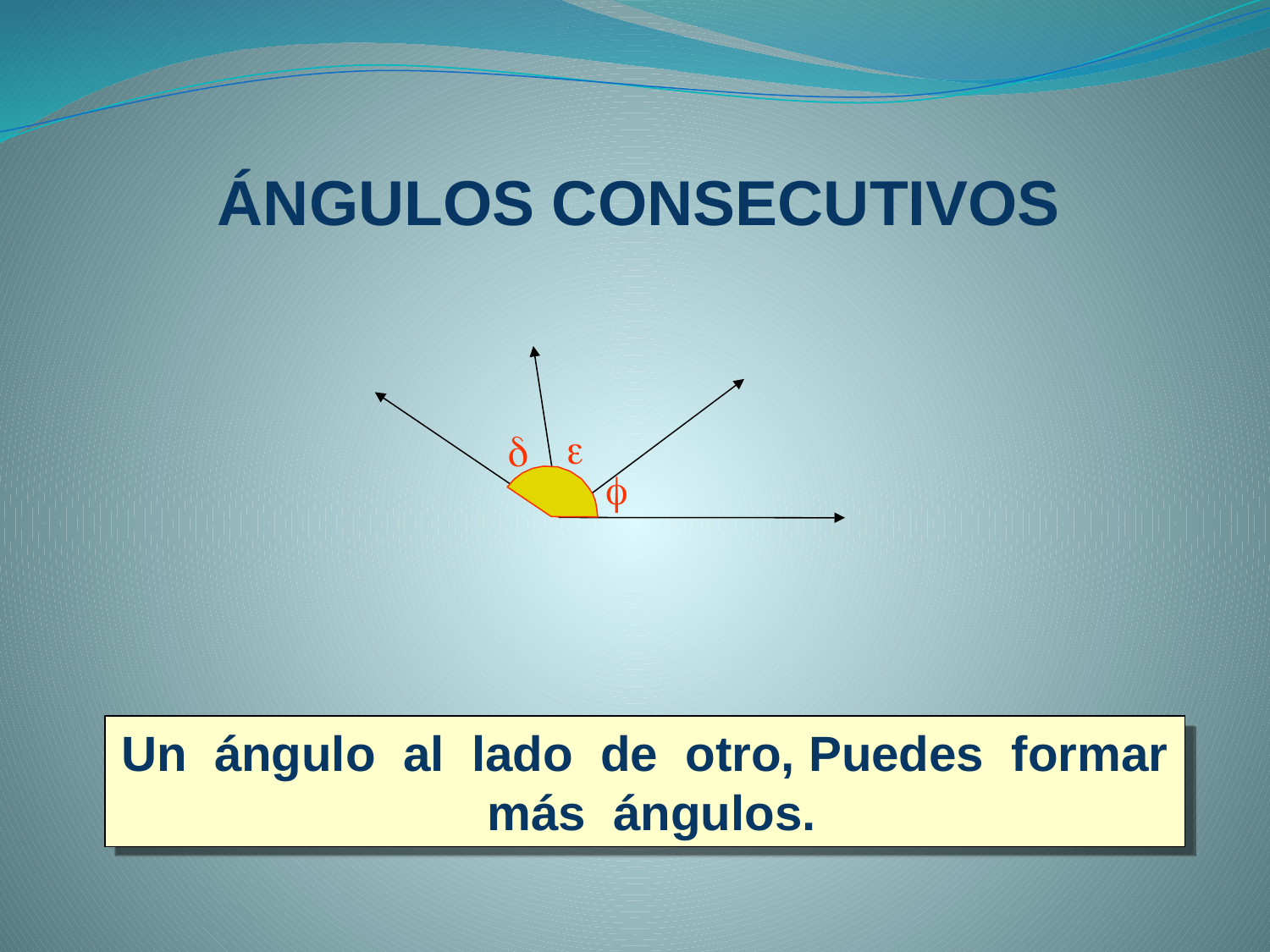

ÁNGULOS CONSECUTIVOS

ε
δ
φ

Un  ángulo  al  lado  de  otro, Puedes  formar  más  ángulos.